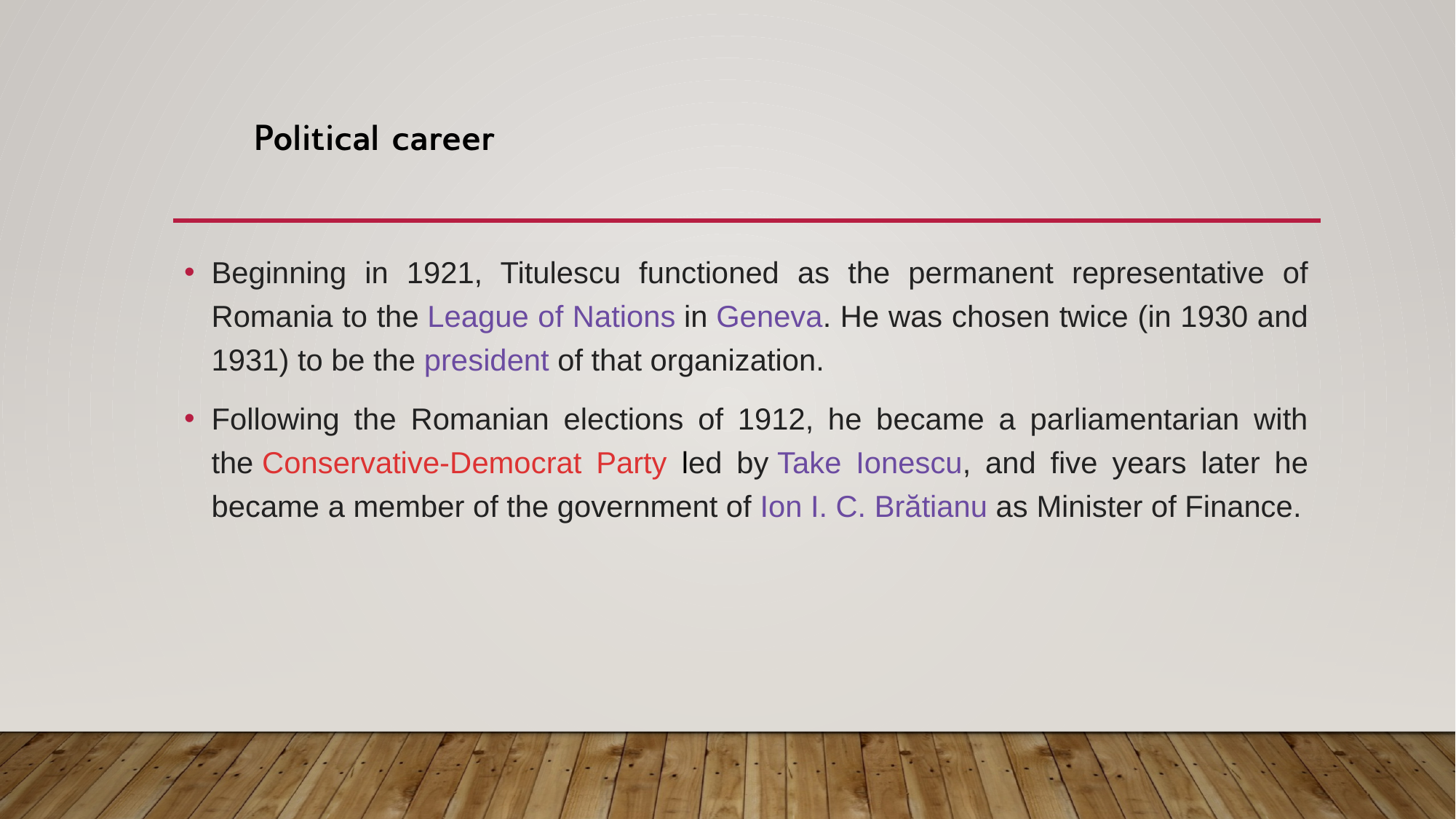

Political career
Beginning in 1921, Titulescu functioned as the permanent representative of Romania to the League of Nations in Geneva. He was chosen twice (in 1930 and 1931) to be the president of that organization.
Following the Romanian elections of 1912, he became a parliamentarian with the Conservative-Democrat Party led by Take Ionescu, and five years later he became a member of the government of Ion I. C. Brătianu as Minister of Finance.